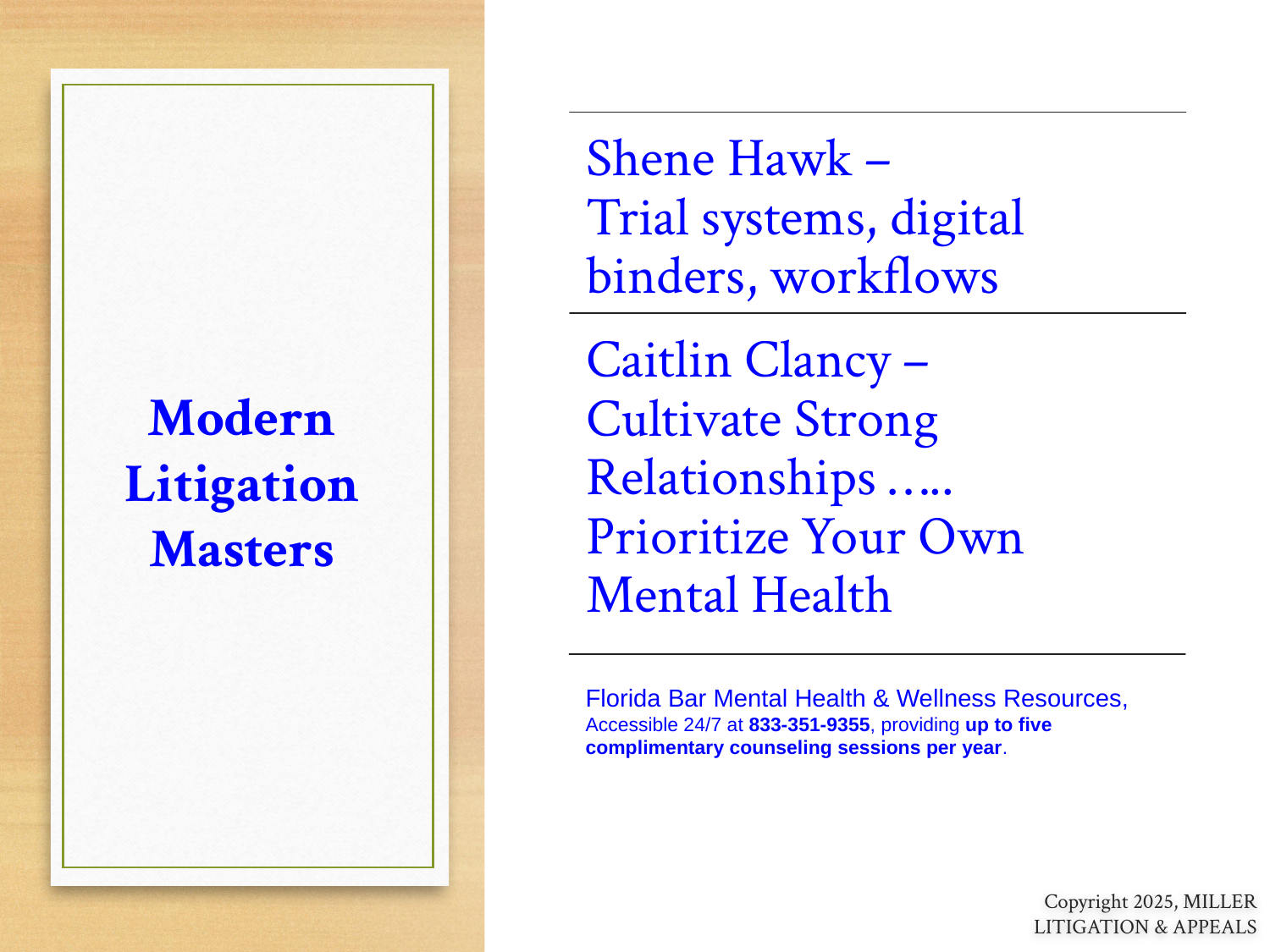

Shene Hawk –
Trial systems, digital binders, workflows
Caitlin Clancy –
Cultivate Strong Relationships …..
Prioritize Your Own Mental Health

Florida Bar Mental Health & Wellness Resources, Accessible 24/7 at 833‑351‑9355, providing up to five complimentary counseling sessions per year.

# Modern Litigation Masters
Copyright 2025, MILLER LITIGATION & APPEALS